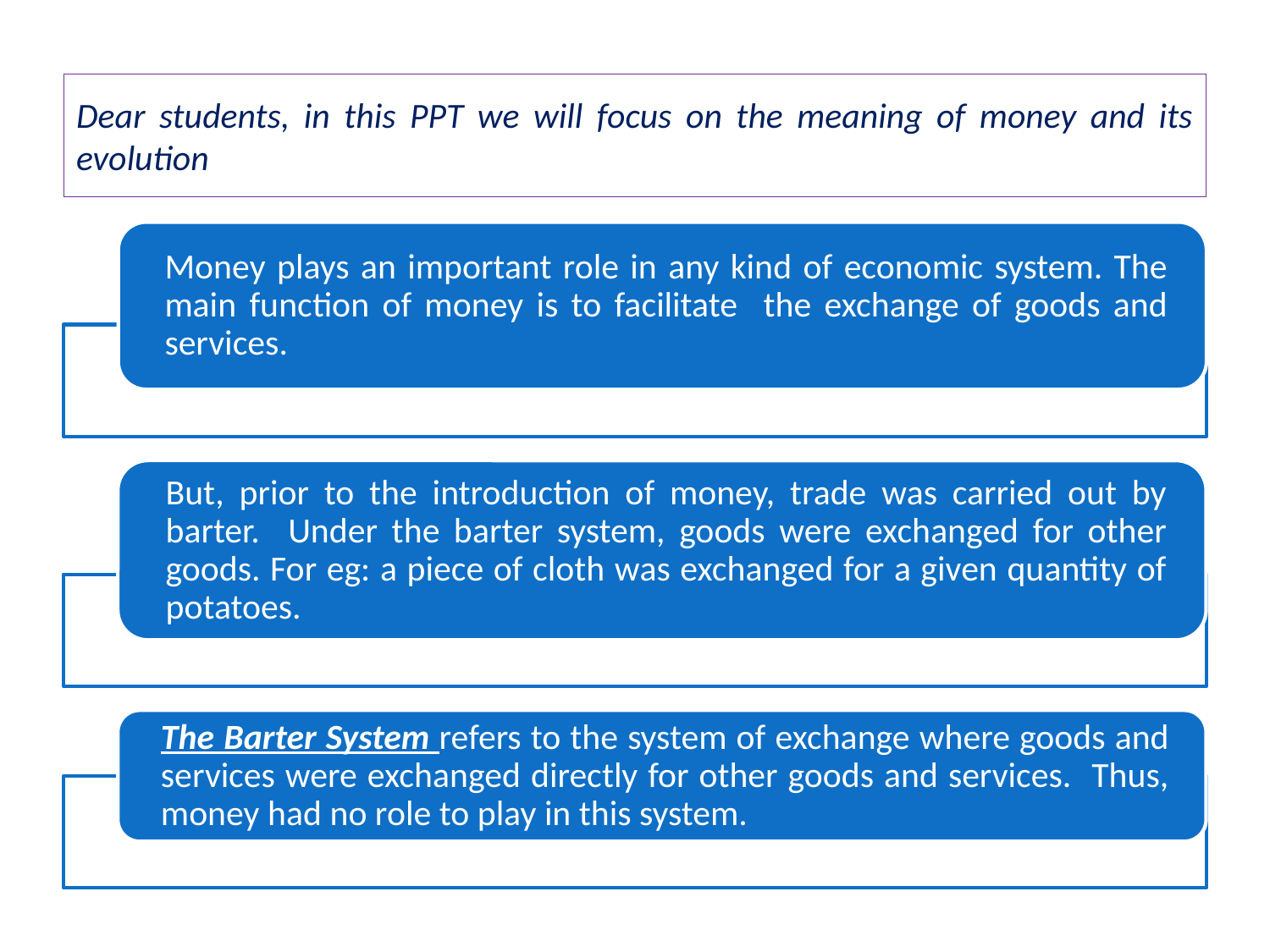

# Dear students, in this PPT we will focus on the meaning of money and its evolution
Money plays an important role in any kind of economic system. The main function of money is to facilitate  the exchange of goods and services.
But, prior to the introduction of money, trade was carried out by barter.  Under the barter system, goods were exchanged for other goods. For eg: a piece of cloth was exchanged for a given quantity of potatoes.
The Barter System refers to the system of exchange where goods and services were exchanged directly for other goods and services.  Thus, money had no role to play in this system.